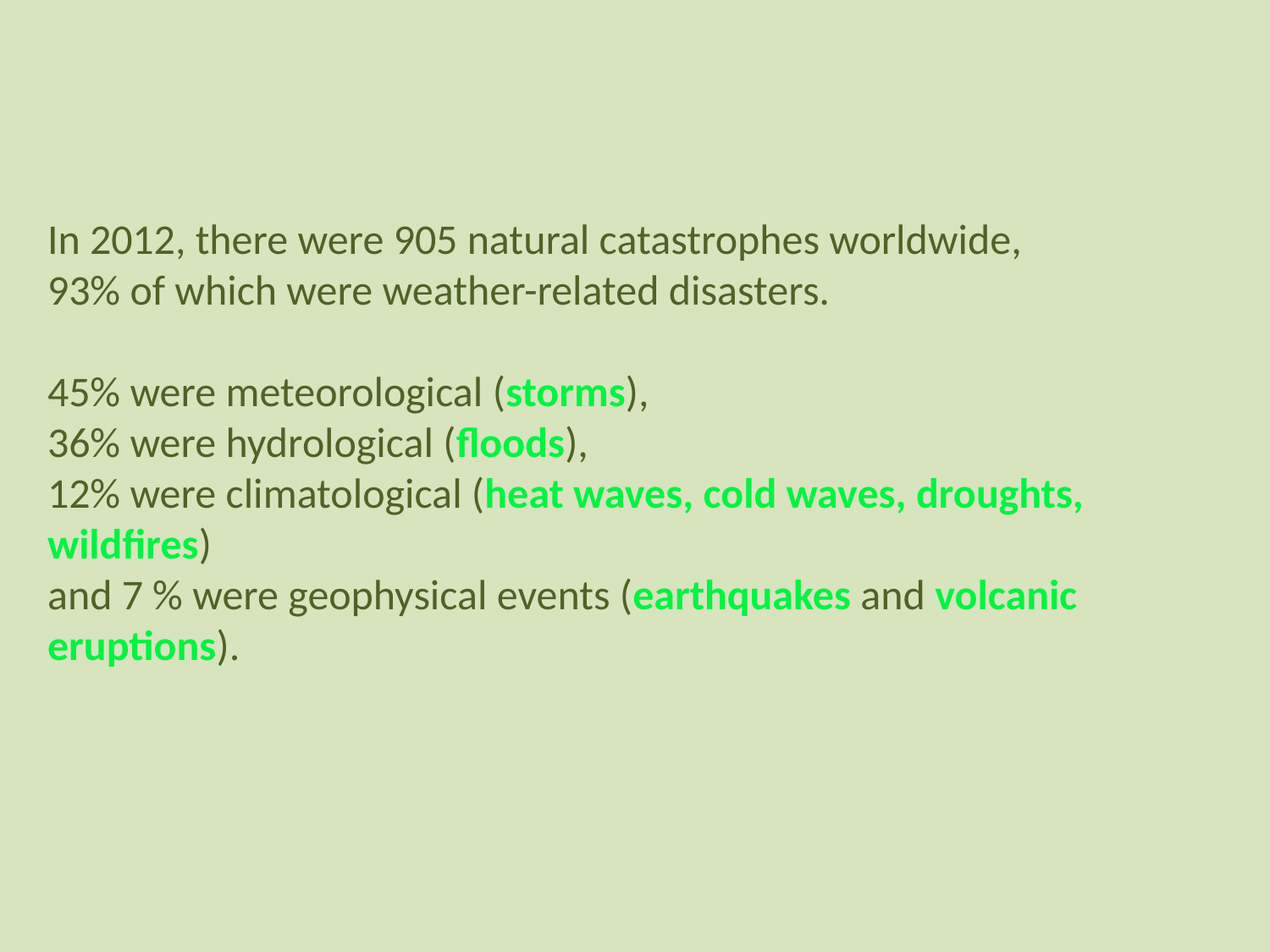

In 2012, there were 905 natural catastrophes worldwide,
93% of which were weather-related disasters.

45% were meteorological (storms),
36% were hydrological (floods),
12% were climatological (heat waves, cold waves, droughts, wildfires)
and 7 % were geophysical events (earthquakes and volcanic eruptions).